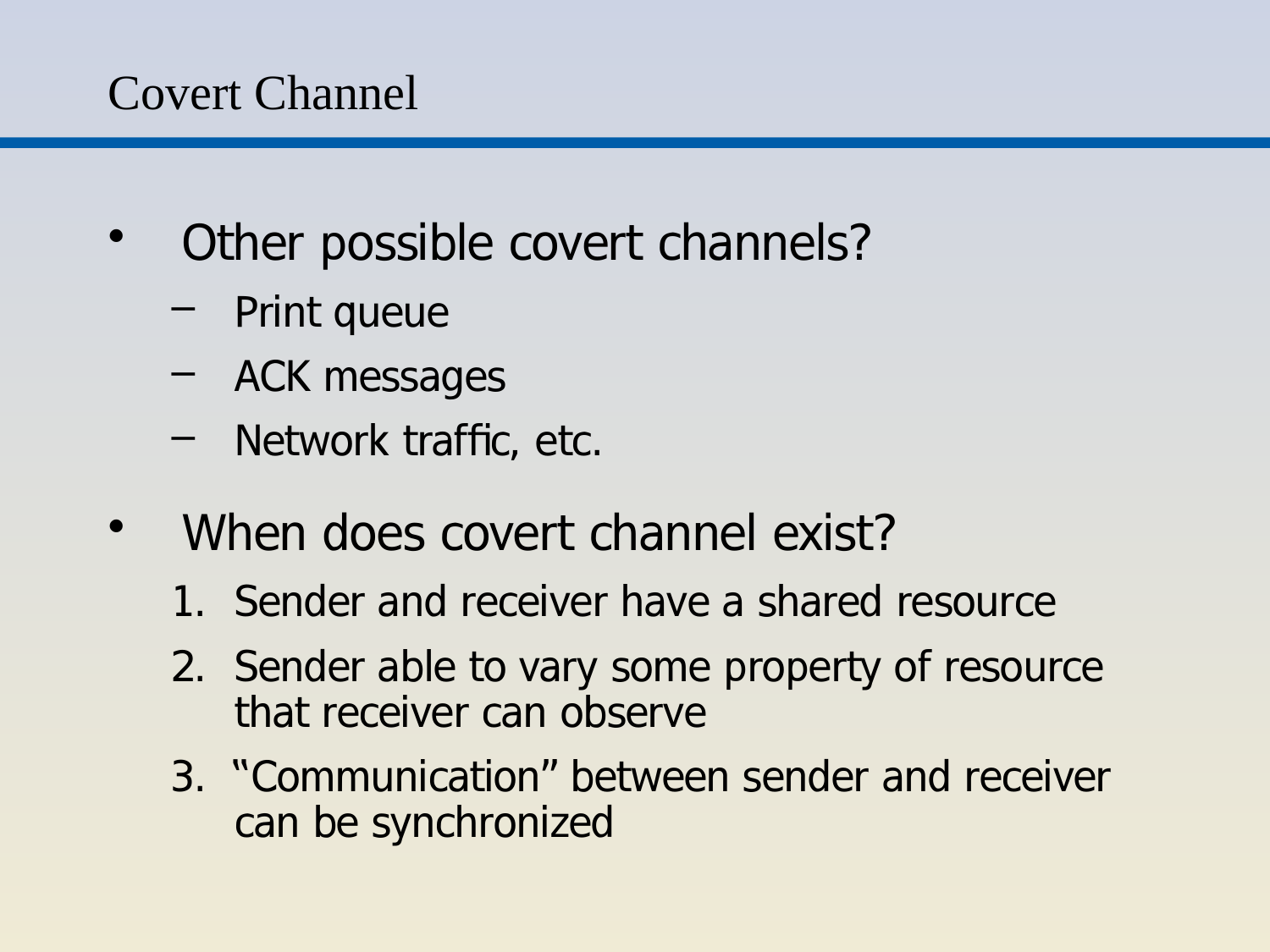

# Covert Channel
Other possible covert channels?
Print queue
ACK messages
Network traffic, etc.
When does covert channel exist?
Sender and receiver have a shared resource
Sender able to vary some property of resource that receiver can observe
“Communication” between sender and receiver can be synchronized